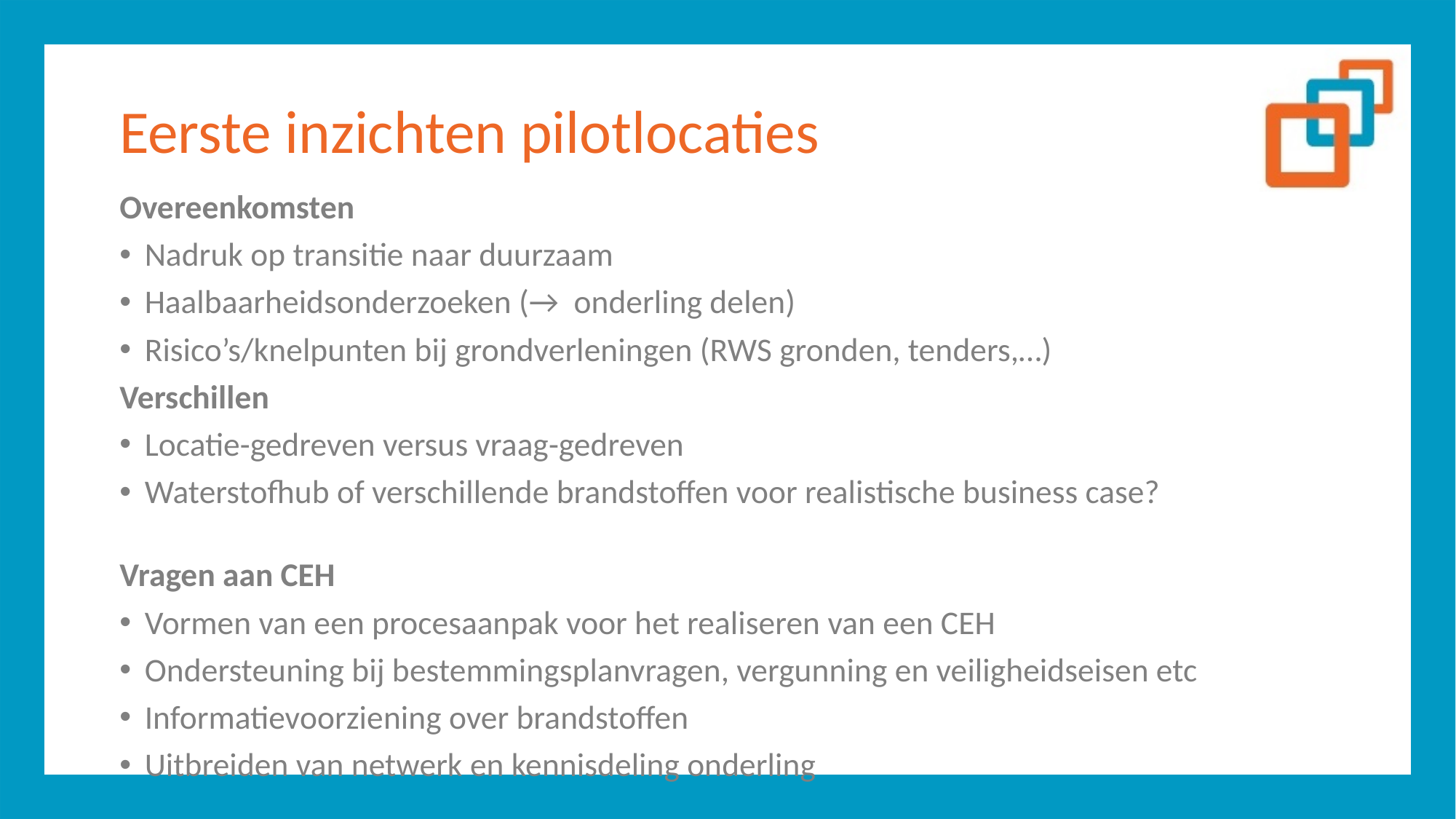

# Eerste inzichten pilotlocaties
Overeenkomsten
Nadruk op transitie naar duurzaam
Haalbaarheidsonderzoeken (→  onderling delen)
Risico’s/knelpunten bij grondverleningen (RWS gronden, tenders,…)
Verschillen
Locatie-gedreven versus vraag-gedreven
Waterstofhub of verschillende brandstoffen voor realistische business case?
Vragen aan CEH
Vormen van een procesaanpak voor het realiseren van een CEH
Ondersteuning bij bestemmingsplanvragen, vergunning en veiligheidseisen etc
Informatievoorziening over brandstoffen
Uitbreiden van netwerk en kennisdeling onderling